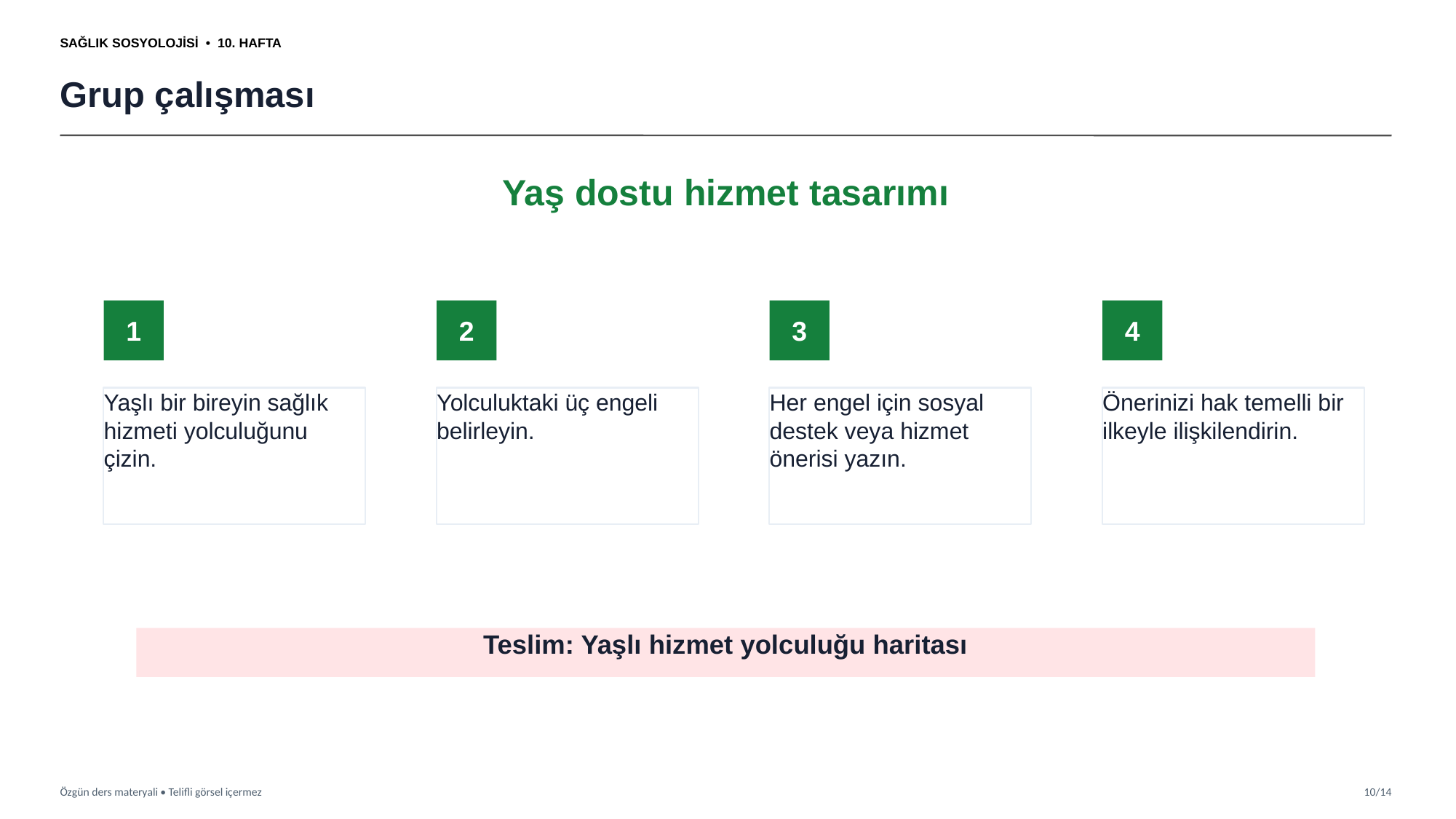

SAĞLIK SOSYOLOJİSİ  •  10. HAFTA
Grup çalışması

Yaş dostu hizmet tasarımı
1
2
3
4
Yaşlı bir bireyin sağlık hizmeti yolculuğunu çizin.
Yolculuktaki üç engeli belirleyin.
Her engel için sosyal destek veya hizmet önerisi yazın.
Önerinizi hak temelli bir ilkeyle ilişkilendirin.
Teslim: Yaşlı hizmet yolculuğu haritası
Özgün ders materyali • Telifli görsel içermez
10/14